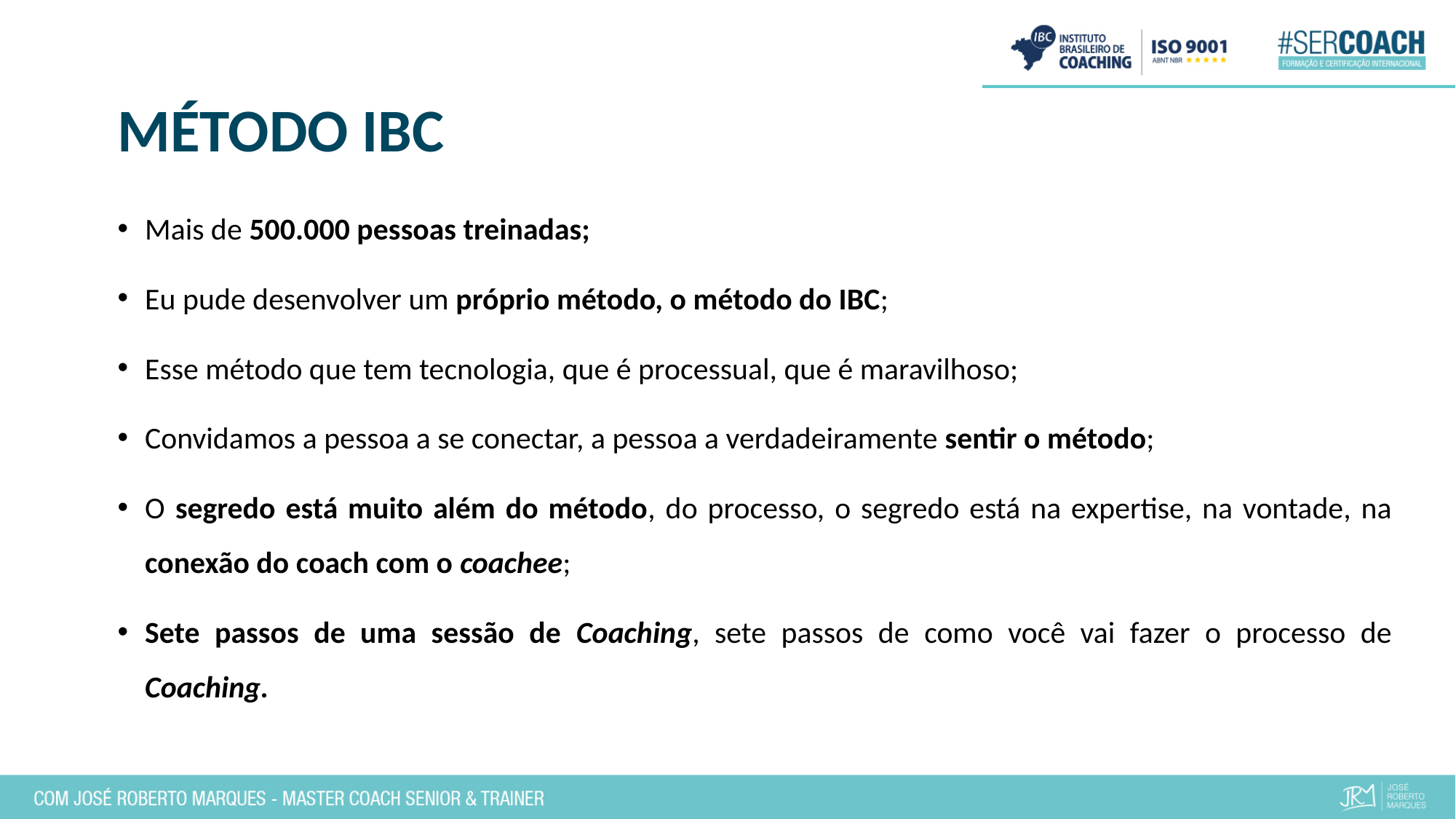

# MÉTODO IBC
Mais de 500.000 pessoas treinadas;
Eu pude desenvolver um próprio método, o método do IBC;
Esse método que tem tecnologia, que é processual, que é maravilhoso;
Convidamos a pessoa a se conectar, a pessoa a verdadeiramente sentir o método;
O segredo está muito além do método, do processo, o segredo está na expertise, na vontade, na conexão do coach com o coachee;
Sete passos de uma sessão de Coaching, sete passos de como você vai fazer o processo de Coaching.